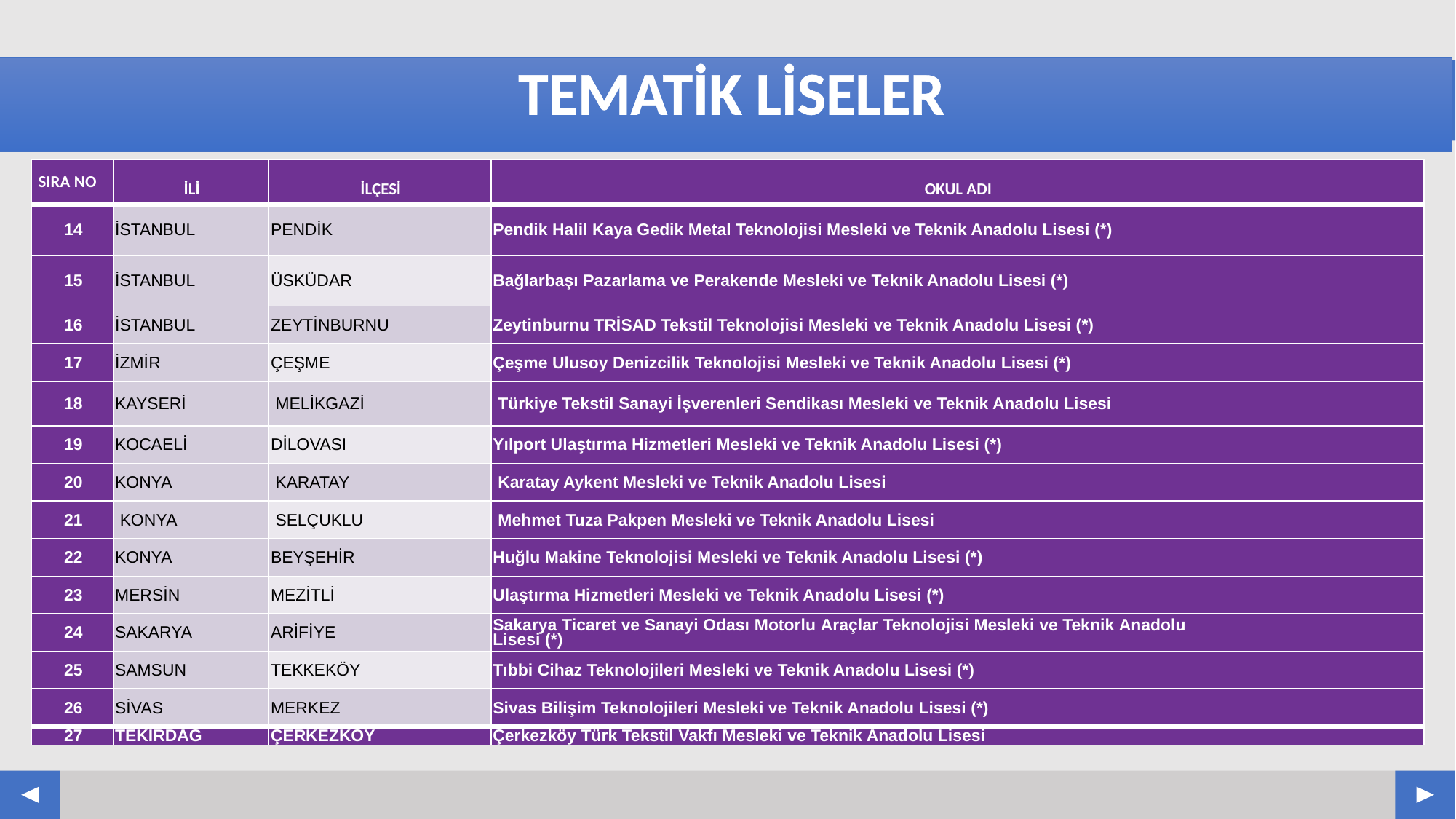

# TEMATİK LİSELER
| SIRA NO | İLİ | İLÇESİ | OKUL ADI |
| --- | --- | --- | --- |
| 14 | İSTANBUL | PENDİK | Pendik Halil Kaya Gedik Metal Teknolojisi Mesleki ve Teknik Anadolu Lisesi (\*) |
| 15 | İSTANBUL | ÜSKÜDAR | Bağlarbaşı Pazarlama ve Perakende Mesleki ve Teknik Anadolu Lisesi (\*) |
| 16 | İSTANBUL | ZEYTİNBURNU | Zeytinburnu TRİSAD Tekstil Teknolojisi Mesleki ve Teknik Anadolu Lisesi (\*) |
| 17 | İZMİR | ÇEŞME | Çeşme Ulusoy Denizcilik Teknolojisi Mesleki ve Teknik Anadolu Lisesi (\*) |
| 18 | KAYSERİ | MELİKGAZİ | Türkiye Tekstil Sanayi İşverenleri Sendikası Mesleki ve Teknik Anadolu Lisesi |
| 19 | KOCAELİ | DİLOVASI | Yılport Ulaştırma Hizmetleri Mesleki ve Teknik Anadolu Lisesi (\*) |
| 20 | KONYA | KARATAY | Karatay Aykent Mesleki ve Teknik Anadolu Lisesi |
| 21 | KONYA | SELÇUKLU | Mehmet Tuza Pakpen Mesleki ve Teknik Anadolu Lisesi |
| 22 | KONYA | BEYŞEHİR | Huğlu Makine Teknolojisi Mesleki ve Teknik Anadolu Lisesi (\*) |
| 23 | MERSİN | MEZİTLİ | Ulaştırma Hizmetleri Mesleki ve Teknik Anadolu Lisesi (\*) |
| 24 | SAKARYA | ARİFİYE | Sakarya Ticaret ve Sanayi Odası Motorlu Araçlar Teknolojisi Mesleki ve Teknik Anadolu Lisesi (\*) |
| 25 | SAMSUN | TEKKEKÖY | Tıbbi Cihaz Teknolojileri Mesleki ve Teknik Anadolu Lisesi (\*) |
| 26 | SİVAS | MERKEZ | Sivas Bilişim Teknolojileri Mesleki ve Teknik Anadolu Lisesi (\*) |
| 27 | TEKİRDAĞ | ÇERKEZKÖY | Çerkezköy Türk Tekstil Vakfı Mesleki ve Teknik Anadolu Lisesi |